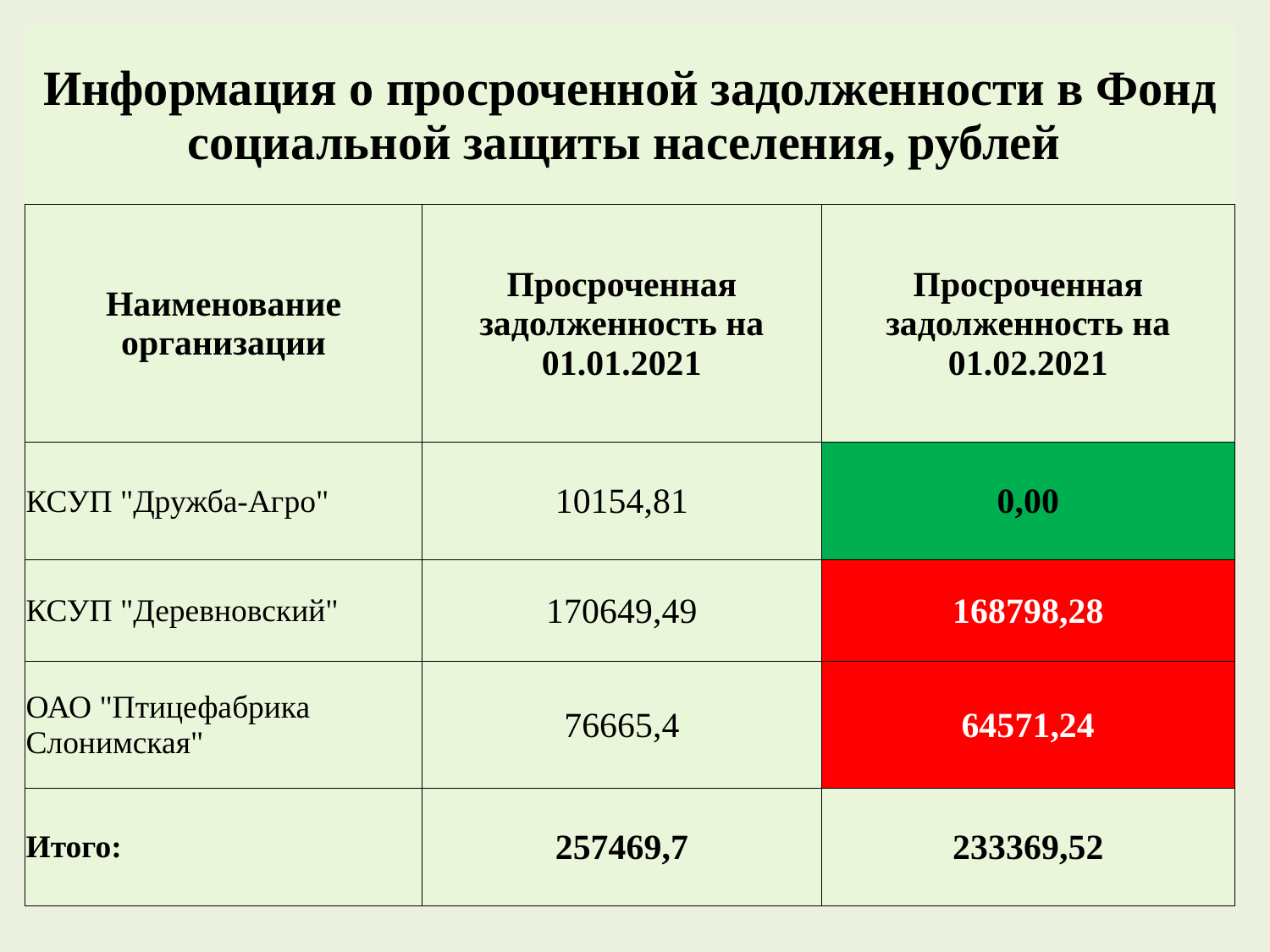

| Информация о просроченной задолженности в Фонд социальной защиты населения, рублей |  |  |
| --- | --- | --- |
| Наименование организации | Просроченная задолженность на 01.01.2021 | Просроченная задолженность на 01.02.2021 |
| КСУП "Дружба-Агро" | 10154,81 | 0,00 |
| КСУП "Деревновский" | 170649,49 | 168798,28 |
| ОАО "Птицефабрика Слонимская" | 76665,4 | 64571,24 |
| Итого: | 257469,7 | 233369,52 |